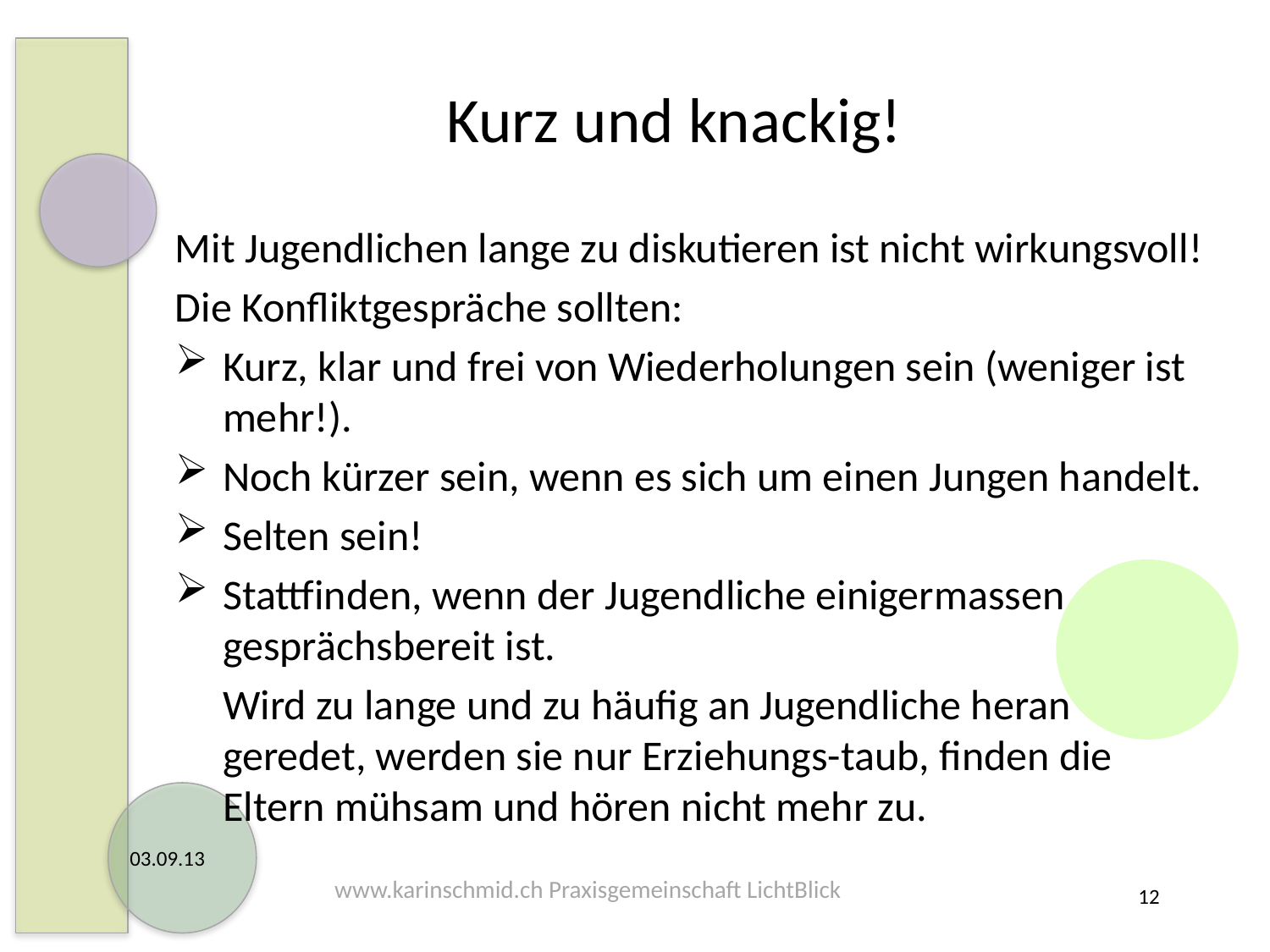

# Kurz und knackig!
Mit Jugendlichen lange zu diskutieren ist nicht wirkungsvoll!
Die Konfliktgespräche sollten:
Kurz, klar und frei von Wiederholungen sein (weniger ist mehr!).
Noch kürzer sein, wenn es sich um einen Jungen handelt.
Selten sein!
Stattfinden, wenn der Jugendliche einigermassen gesprächsbereit ist.
	Wird zu lange und zu häufig an Jugendliche heran geredet, werden sie nur Erziehungs-taub, finden die Eltern mühsam und hören nicht mehr zu.